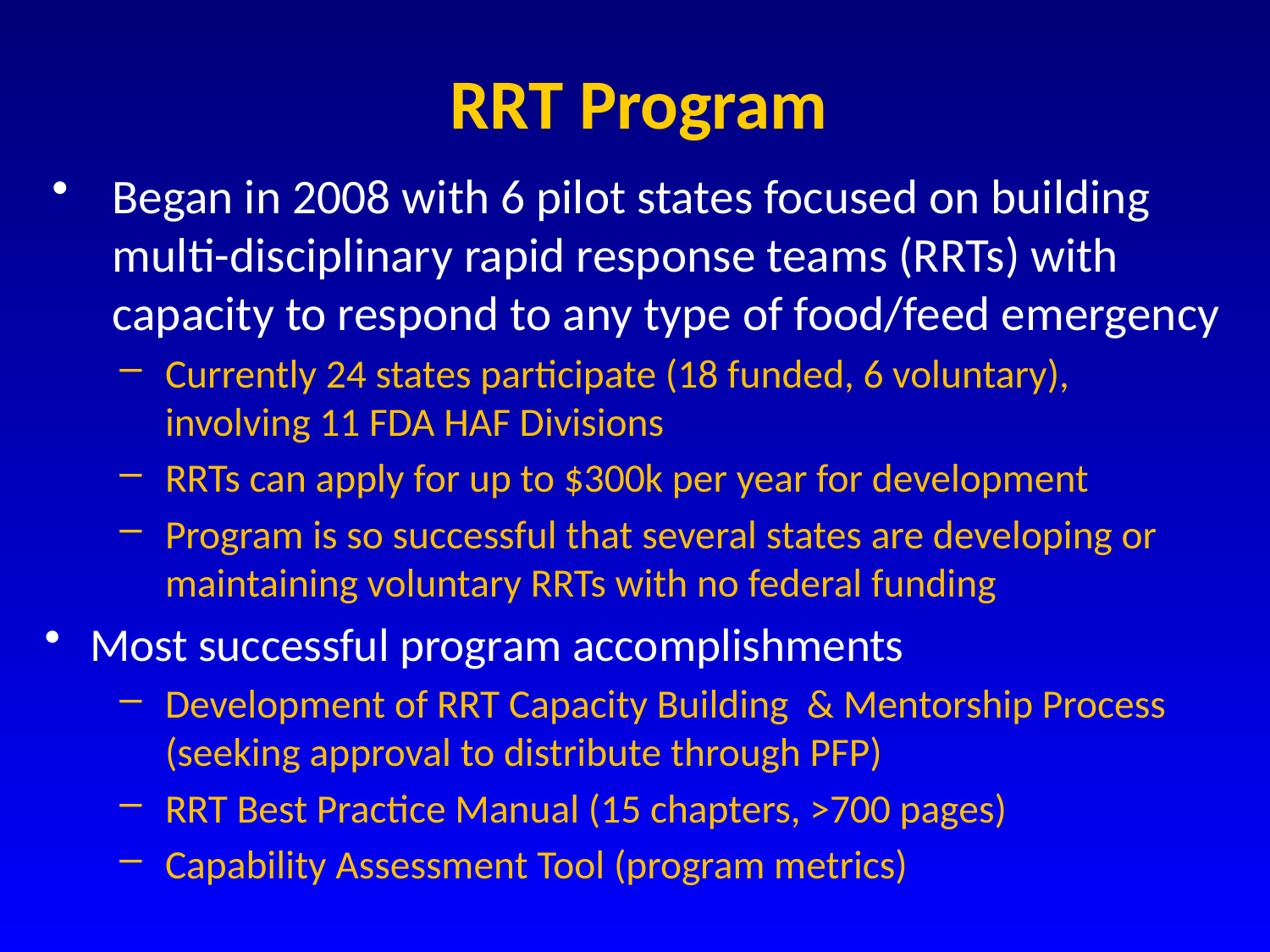

RRT Program
Began in 2008 with 6 pilot states focused on building multi-disciplinary rapid response teams (RRTs) with capacity to respond to any type of food/feed emergency
Currently 24 states participate (18 funded, 6 voluntary), involving 11 FDA HAF Divisions
RRTs can apply for up to $300k per year for development
Program is so successful that several states are developing or maintaining voluntary RRTs with no federal funding
Most successful program accomplishments
Development of RRT Capacity Building  & Mentorship Process (seeking approval to distribute through PFP)
RRT Best Practice Manual (15 chapters, >700 pages)
Capability Assessment Tool (program metrics)